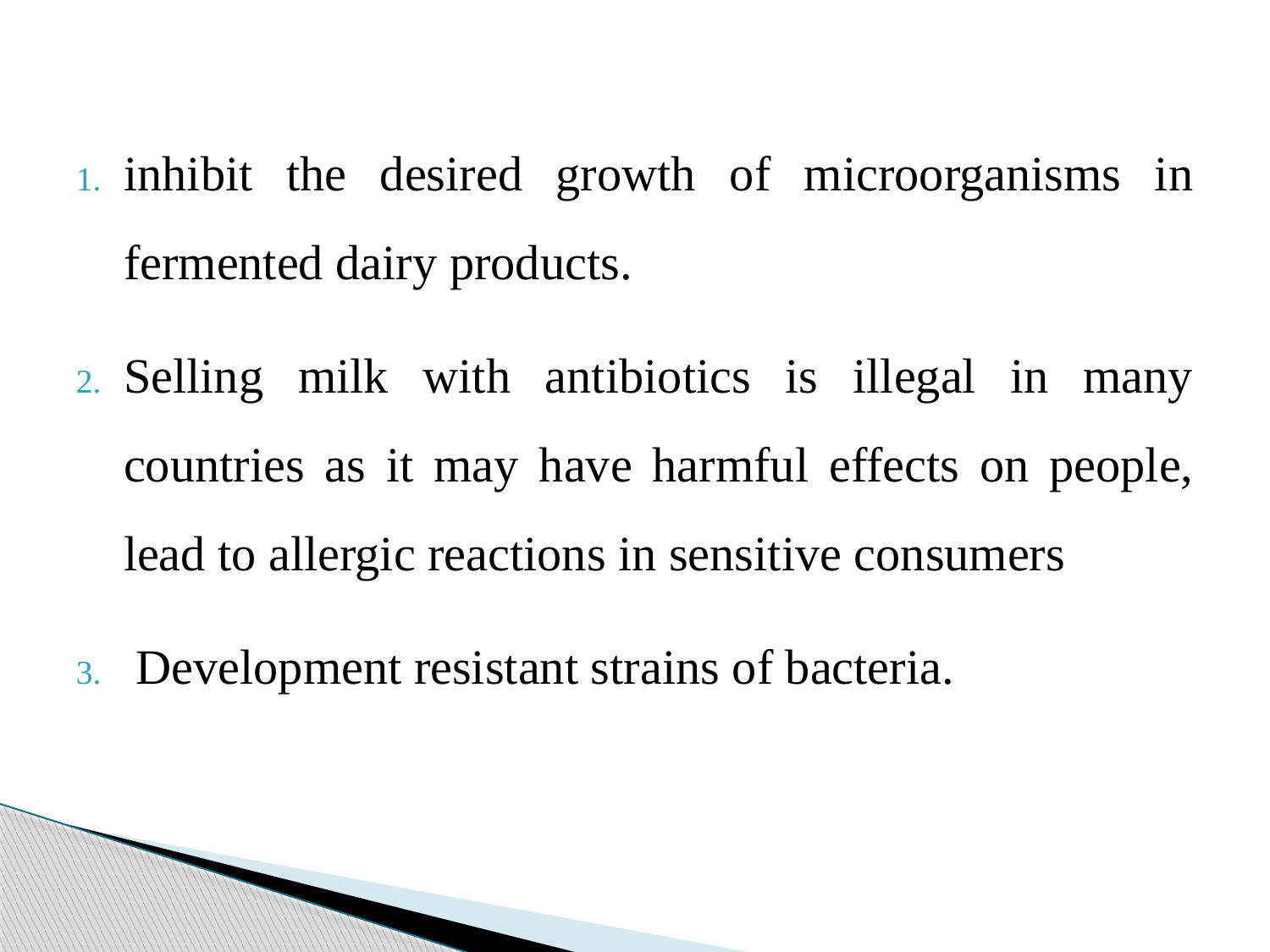

inhibit the desired growth of microorganisms in fermented dairy products.
Selling milk with antibiotics is illegal in many countries as it may have harmful effects on people, lead to allergic reactions in sensitive consumers
 Development resistant strains of bacteria.